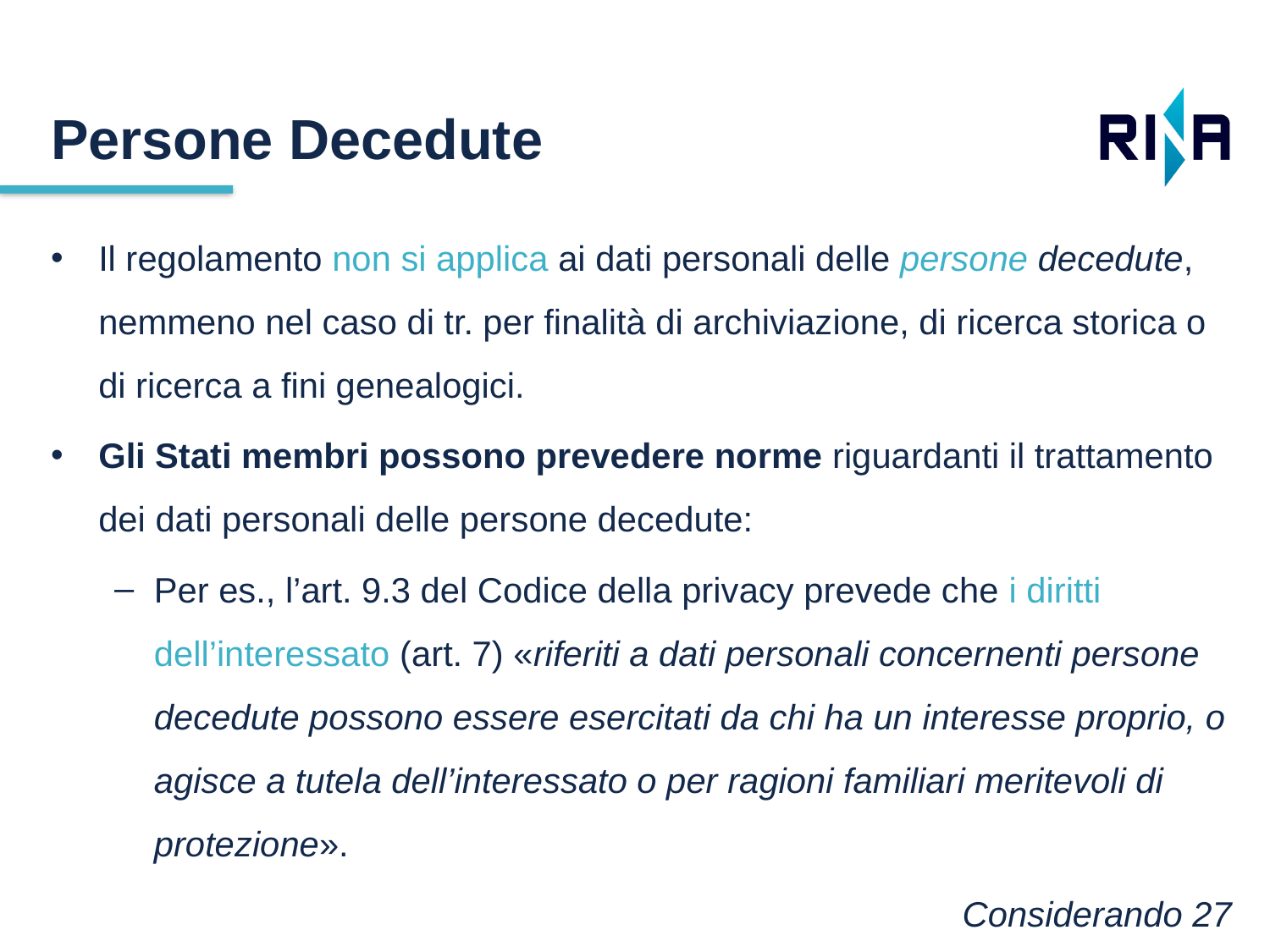

Persone Decedute
Il regolamento non si applica ai dati personali delle persone decedute, nemmeno nel caso di tr. per finalità di archiviazione, di ricerca storica o di ricerca a fini genealogici.
Gli Stati membri possono prevedere norme riguardanti il trattamento dei dati personali delle persone decedute:
Per es., l’art. 9.3 del Codice della privacy prevede che i diritti dell’interessato (art. 7) «riferiti a dati personali concernenti persone decedute possono essere esercitati da chi ha un interesse proprio, o agisce a tutela dell’interessato o per ragioni familiari meritevoli di protezione».
Considerando 27